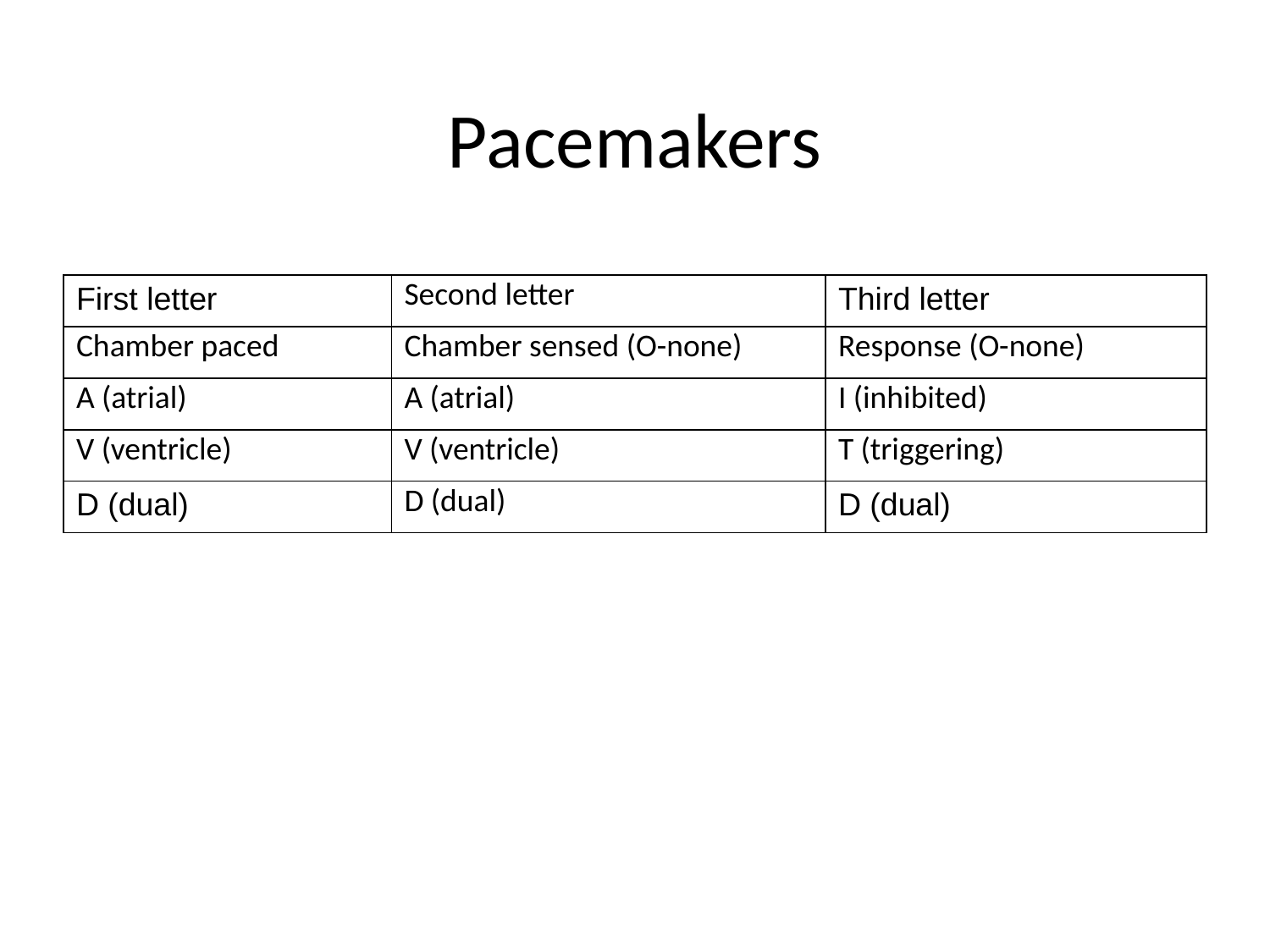

# Pacemakers
| First letter | Second letter | Third letter |
| --- | --- | --- |
| Chamber paced | Chamber sensed (O-none) | Response (O-none) |
| A (atrial) | A (atrial) | I (inhibited) |
| V (ventricle) | V (ventricle) | T (triggering) |
| D (dual) | D (dual) | D (dual) |